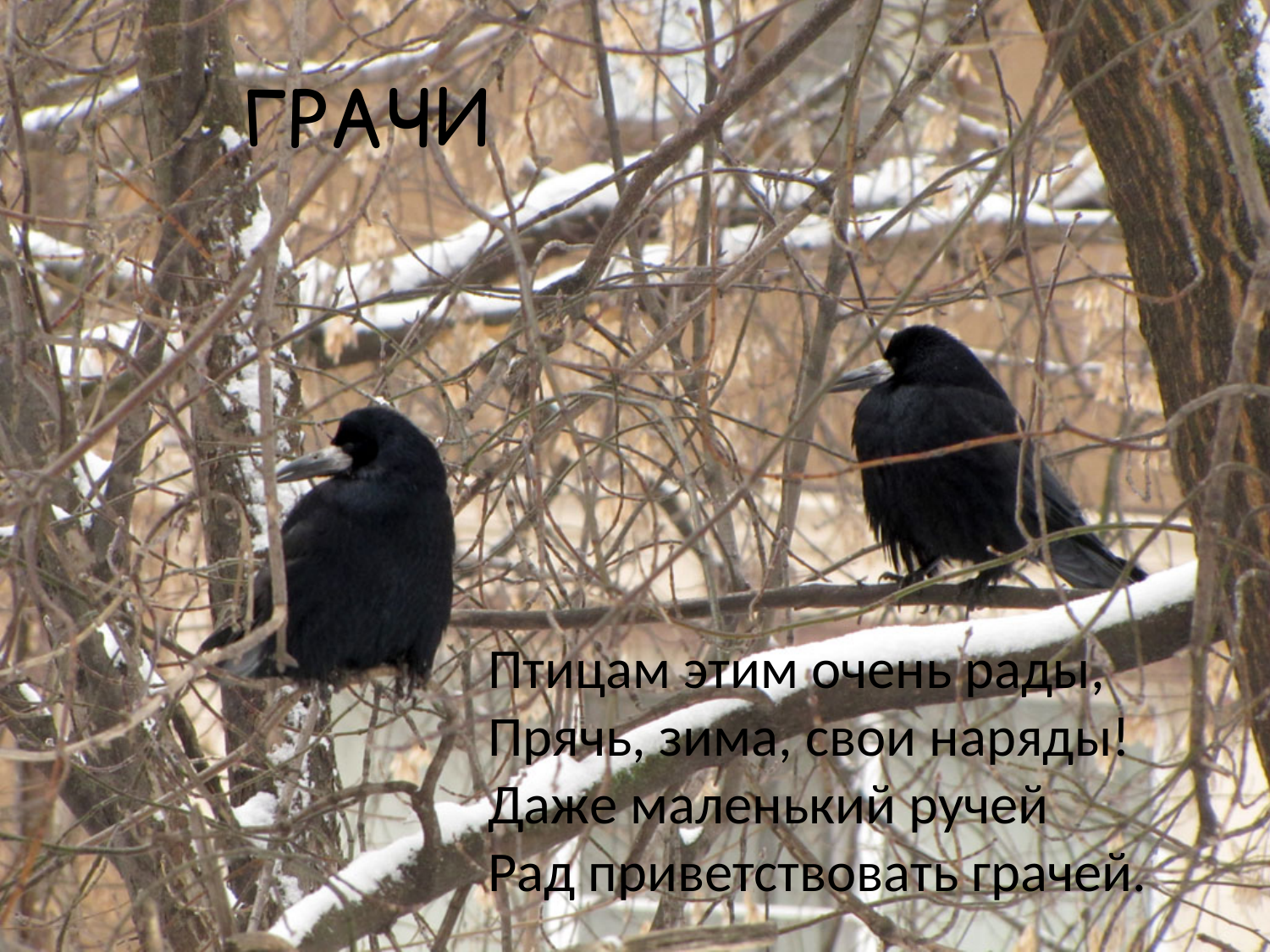

# ГРАЧИ
Птицам этим очень рады,
Прячь, зима, свои наряды!
Даже маленький ручей
Рад приветствовать грачей.